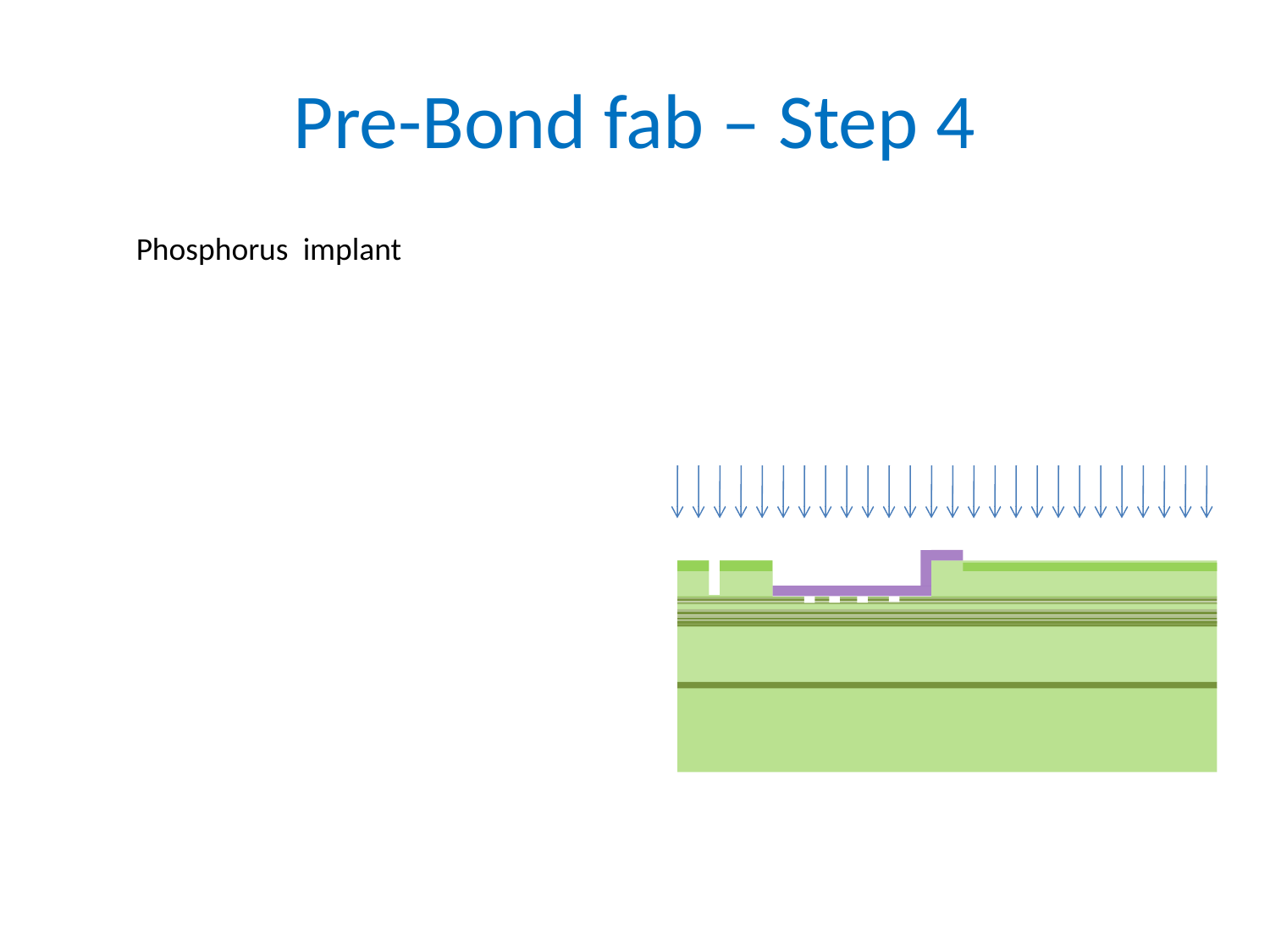

# Pre-Bond fab – Step 4
 Phosphorus  implant